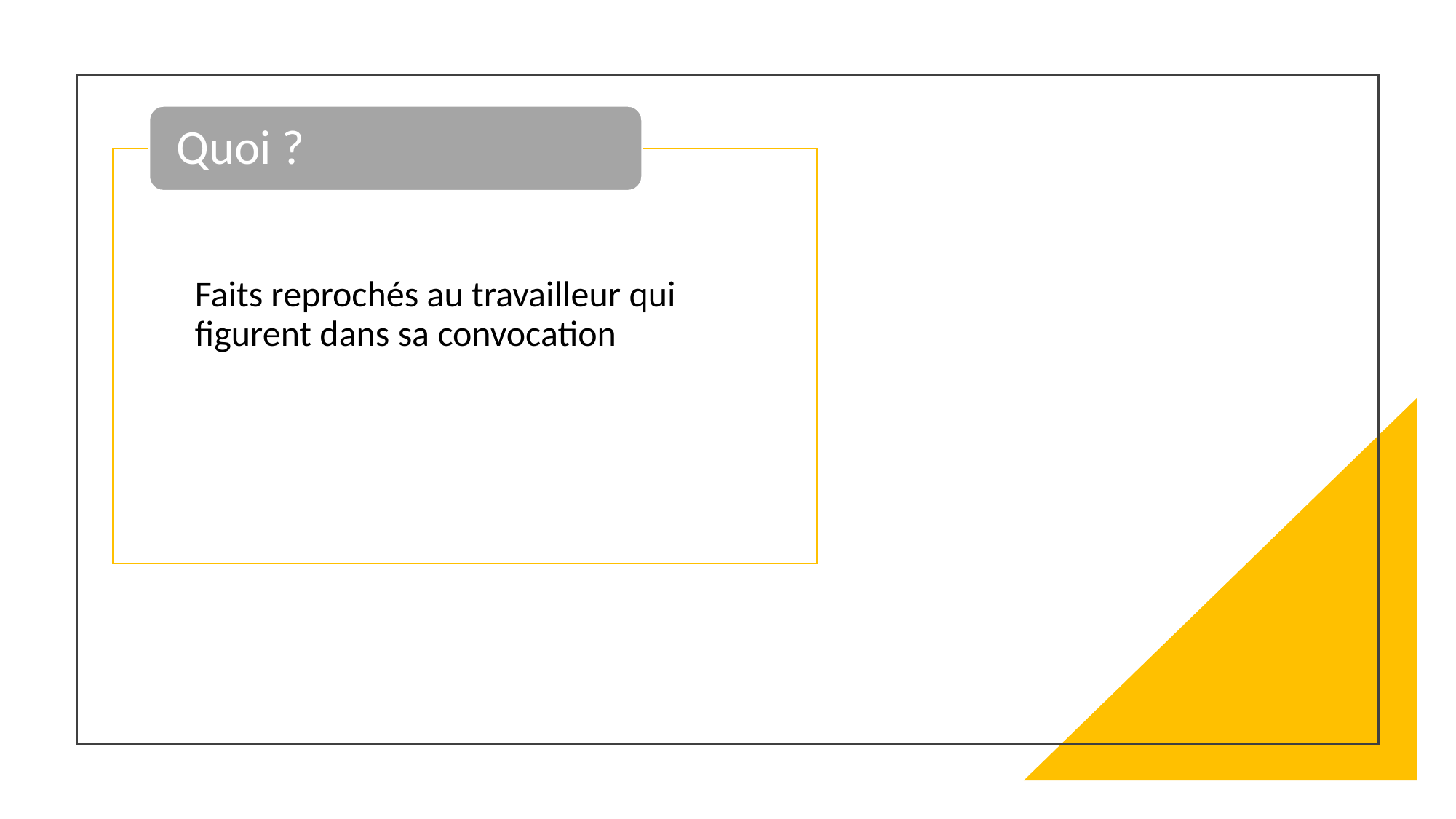

Faits reprochés au travailleur qui figurent dans sa convocation

Quoi ?

21